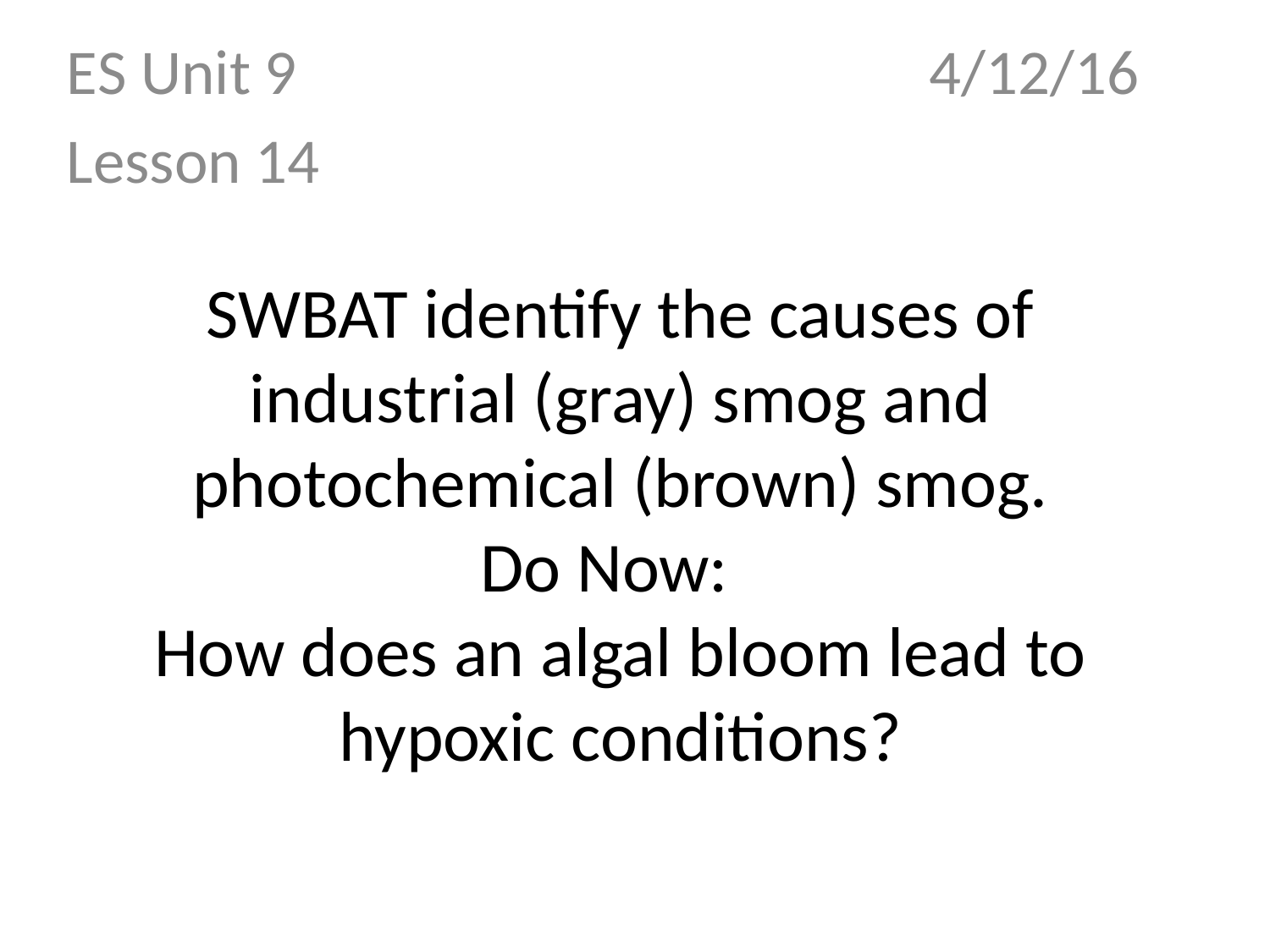

ES Unit 9                                            4/12/16
Lesson 14
# SWBAT identify the causes of industrial (gray) smog and photochemical (brown) smog. Do Now: How does an algal bloom lead to hypoxic conditions?